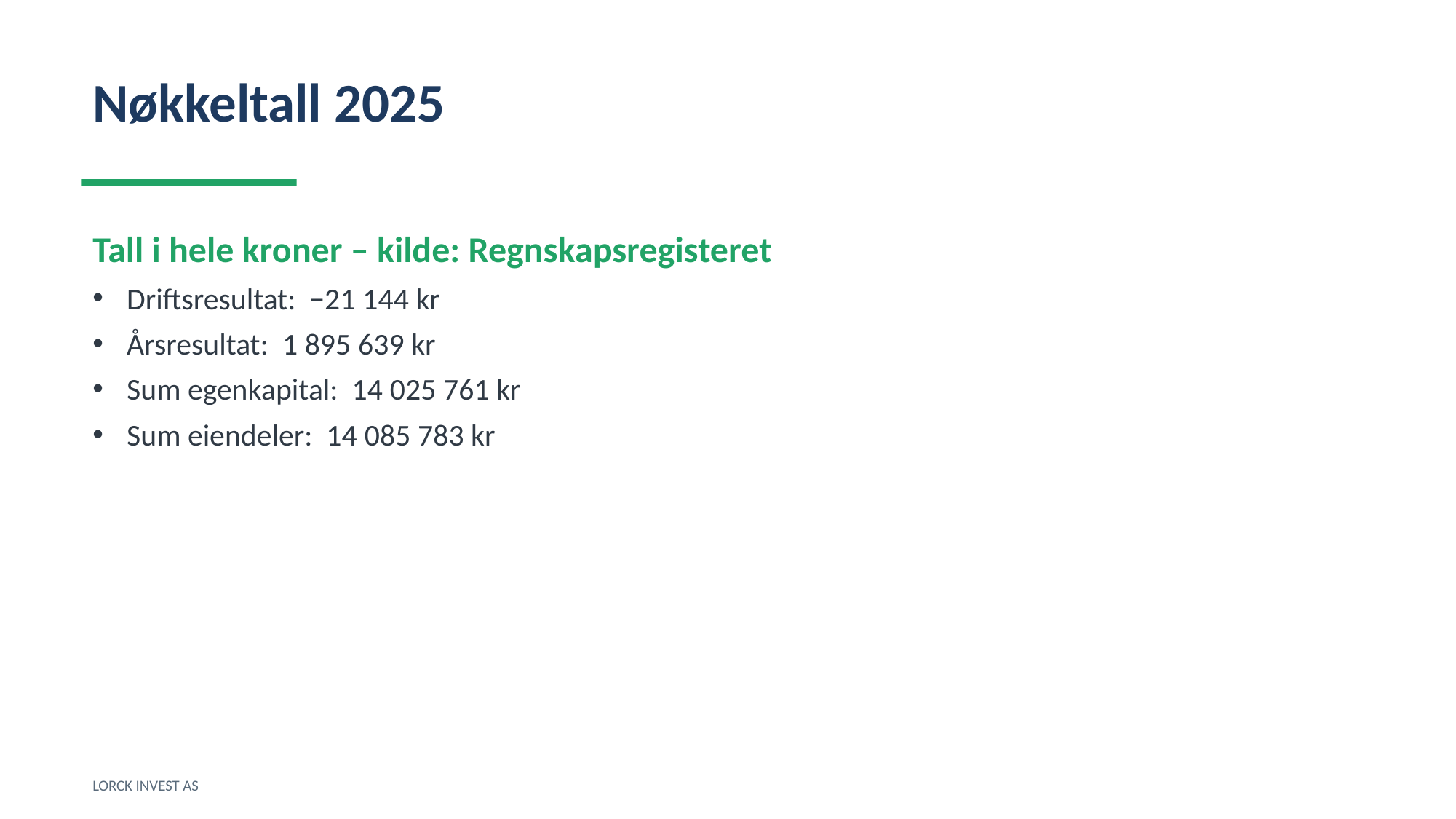

Nøkkeltall 2025

Tall i hele kroner – kilde: Regnskapsregisteret
Driftsresultat:  −21 144 kr
Årsresultat:  1 895 639 kr
Sum egenkapital:  14 025 761 kr
Sum eiendeler:  14 085 783 kr
LORCK INVEST AS